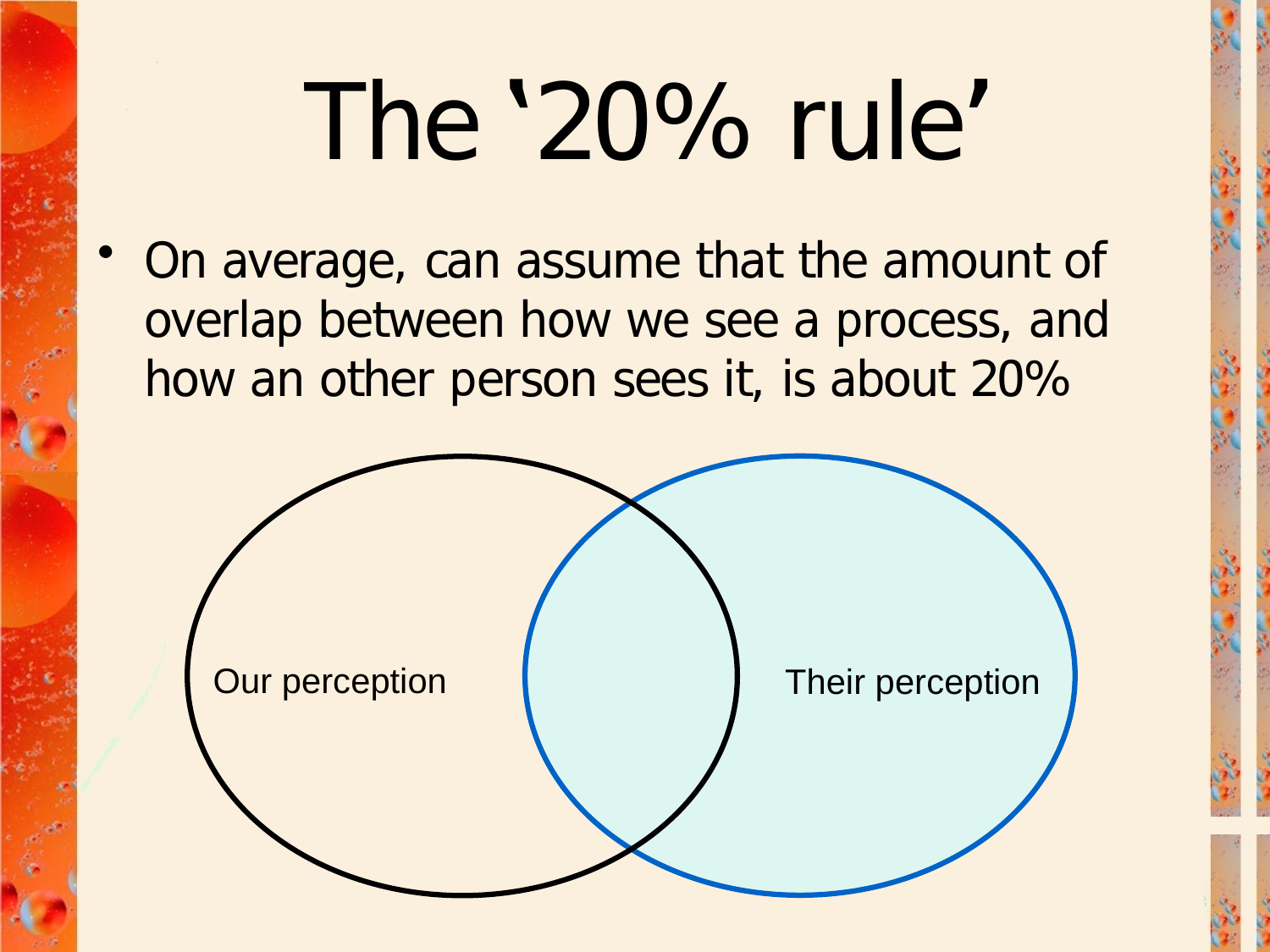

# The ‘20% rule’
On average, can assume that the amount of overlap between how we see a process, and how an other person sees it, is about 20%

Our perception
Their perception